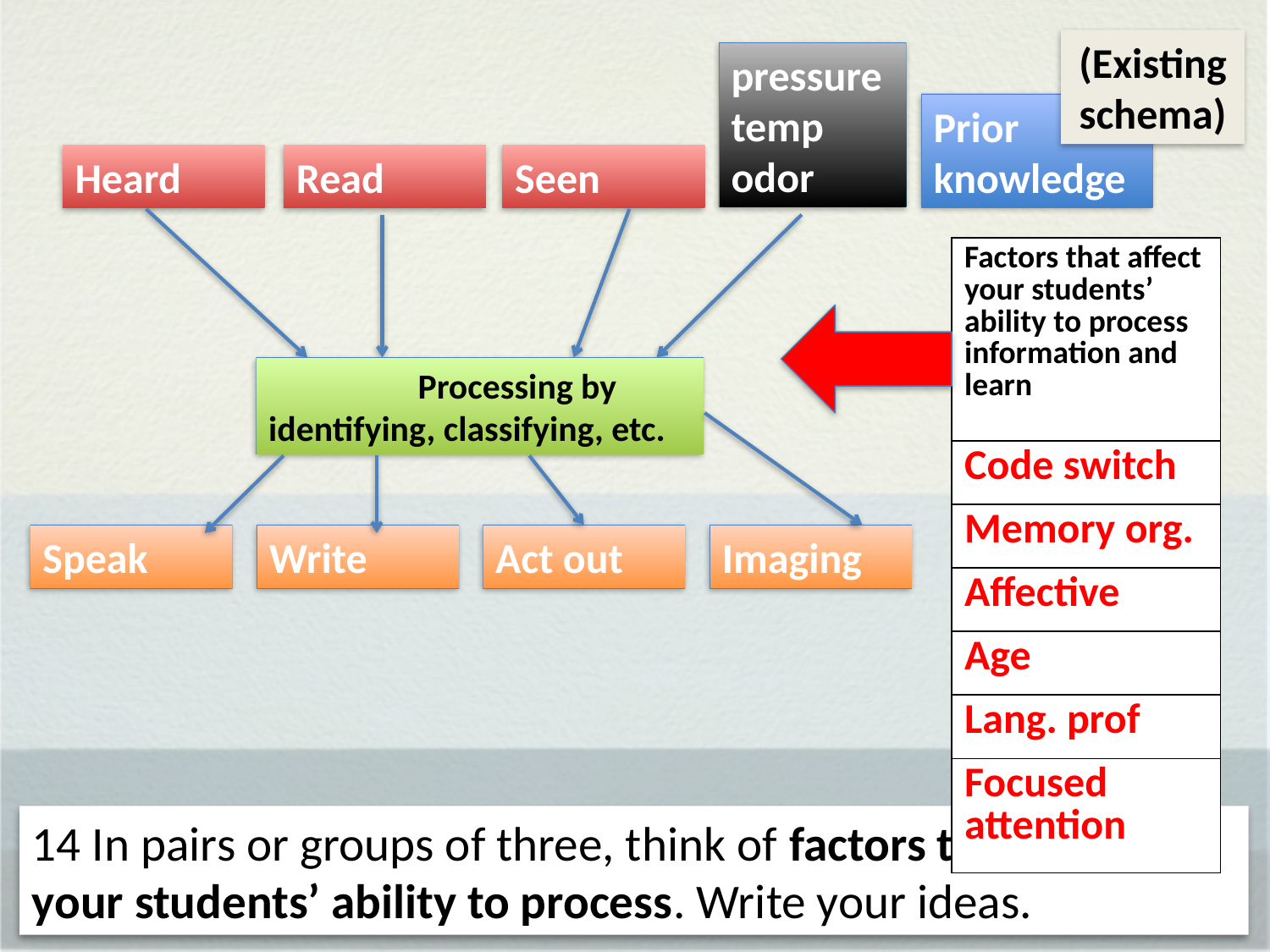

(Existing schema)
pressure
temp
odor
Prior
knowledge
Heard
Read
Seen
| Factors that affect your students’ ability to process information and learn |
| --- |
| Code switch |
| Memory org. |
| Affective |
| Age |
| Lang. prof |
| Focused attention |

                   Processing by identifying, classifying, etc.
Speak
Write
Act out
Imaging
14 In pairs or groups of three, think of factors that affect your students’ ability to process. Write your ideas.